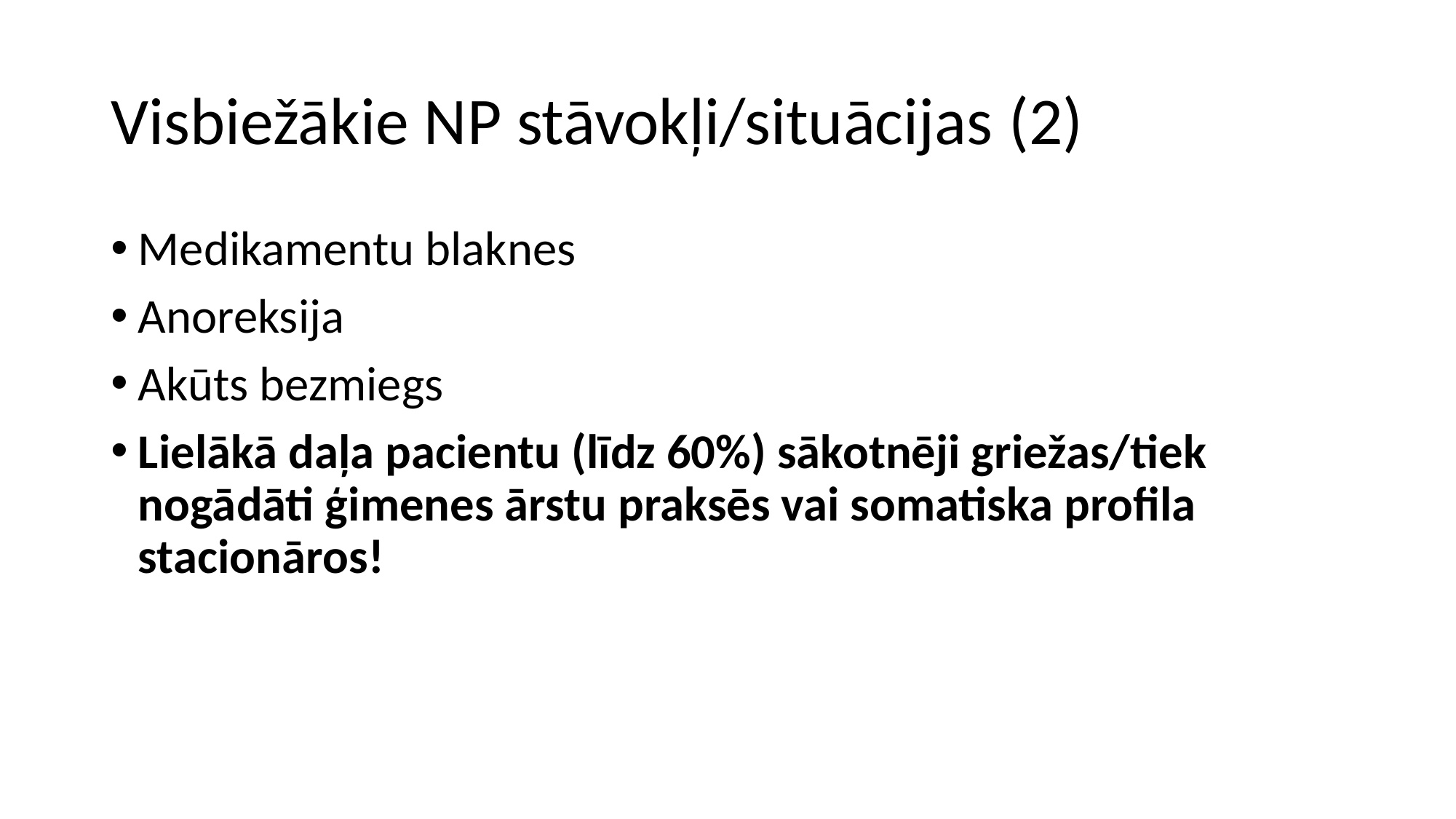

# Visbiežākie NP stāvokļi/situācijas (2)
Medikamentu blaknes
Anoreksija
Akūts bezmiegs
Lielākā daļa pacientu (līdz 60%) sākotnēji griežas/tiek nogādāti ģimenes ārstu praksēs vai somatiska profila stacionāros!